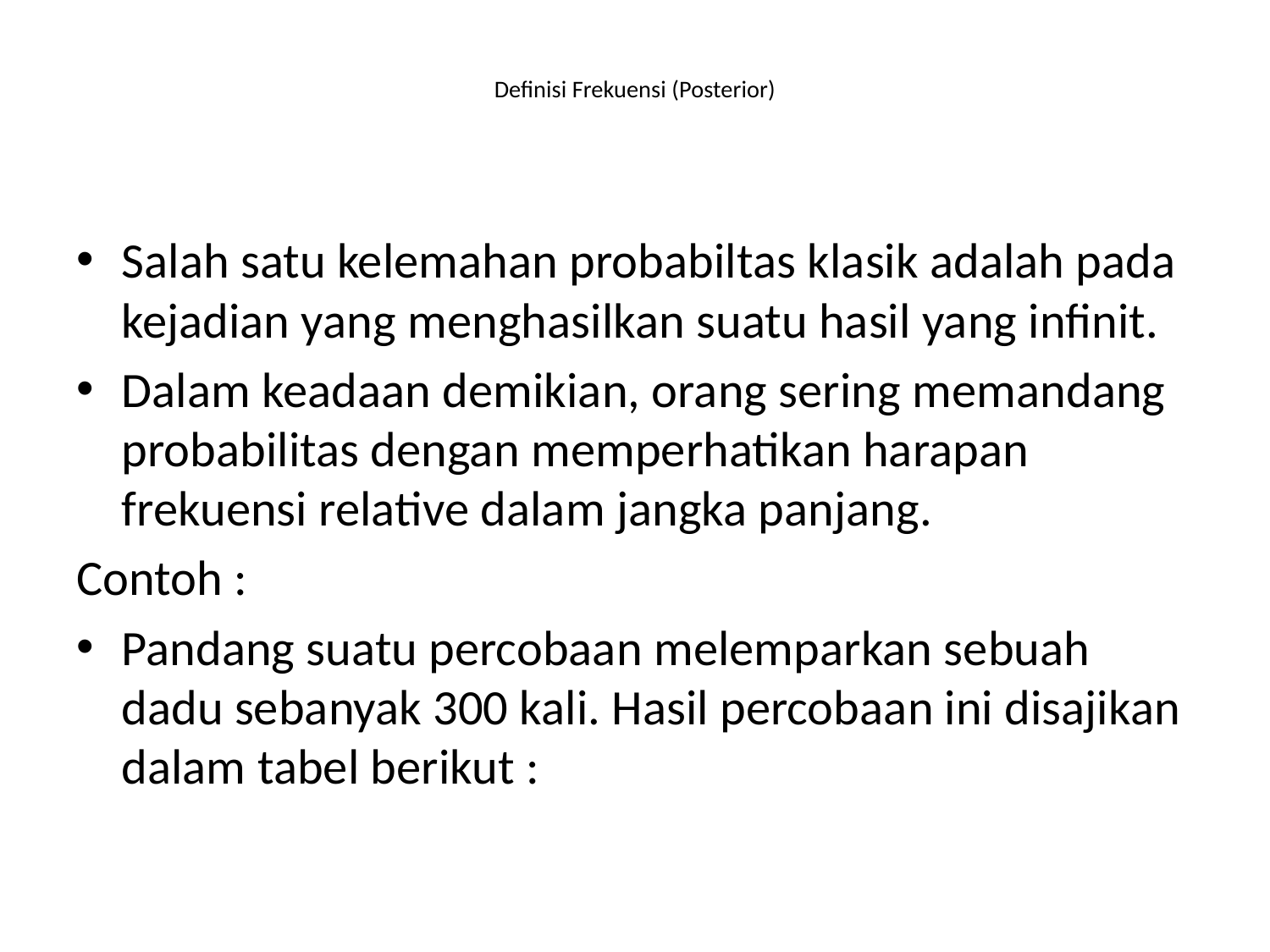

# Definisi Frekuensi (Posterior)
Salah satu kelemahan probabiltas klasik adalah pada kejadian yang menghasilkan suatu hasil yang infinit.
Dalam keadaan demikian, orang sering memandang probabilitas dengan memperhatikan harapan frekuensi relative dalam jangka panjang.
Contoh :
Pandang suatu percobaan melemparkan sebuah dadu sebanyak 300 kali. Hasil percobaan ini disajikan dalam tabel berikut :